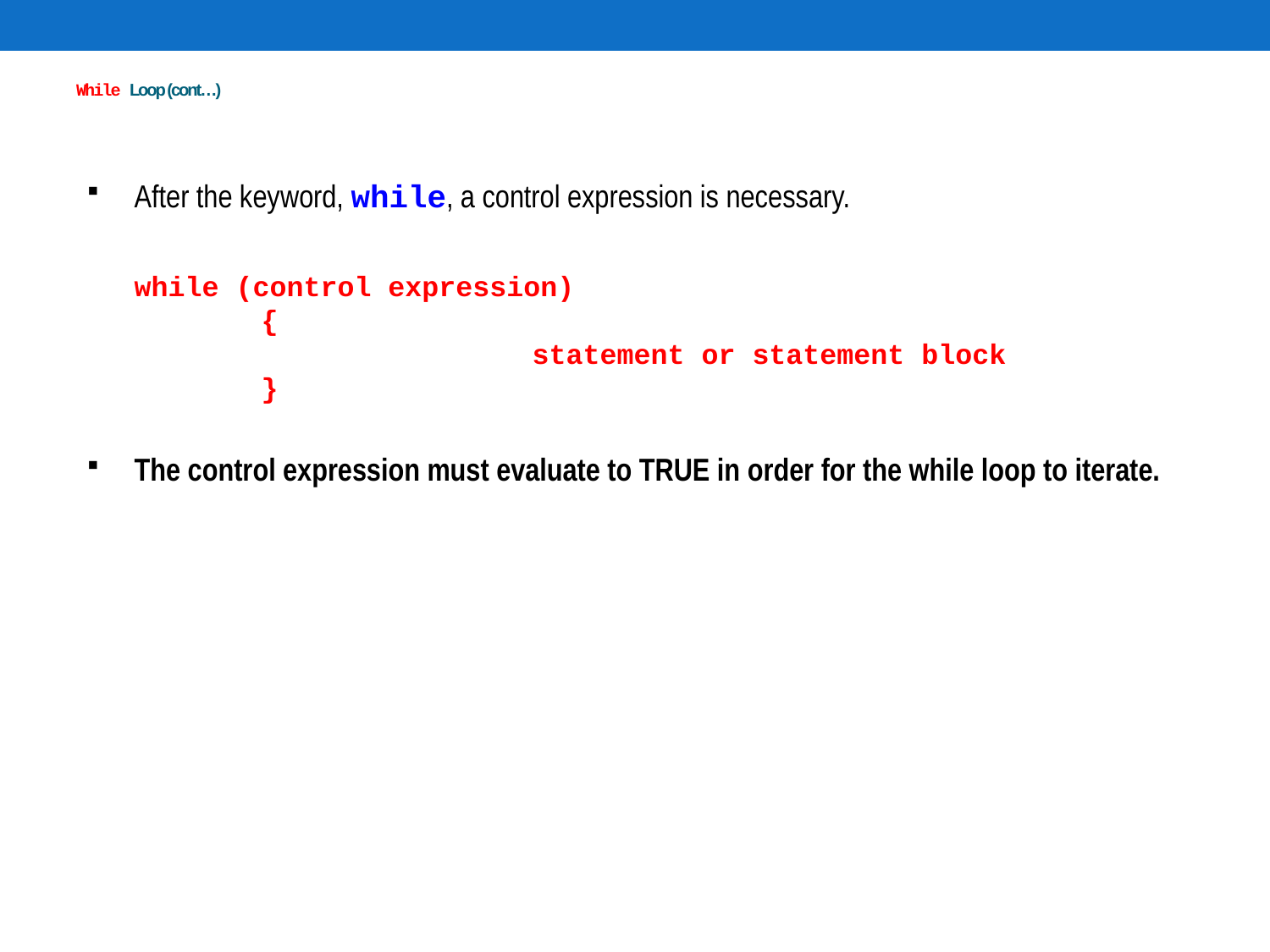

# While Loop (cont…)
After the keyword, while, a control expression is necessary.

	while (control expression)
	{
            		 statement or statement block
	}

The control expression must evaluate to TRUE in order for the while loop to iterate.